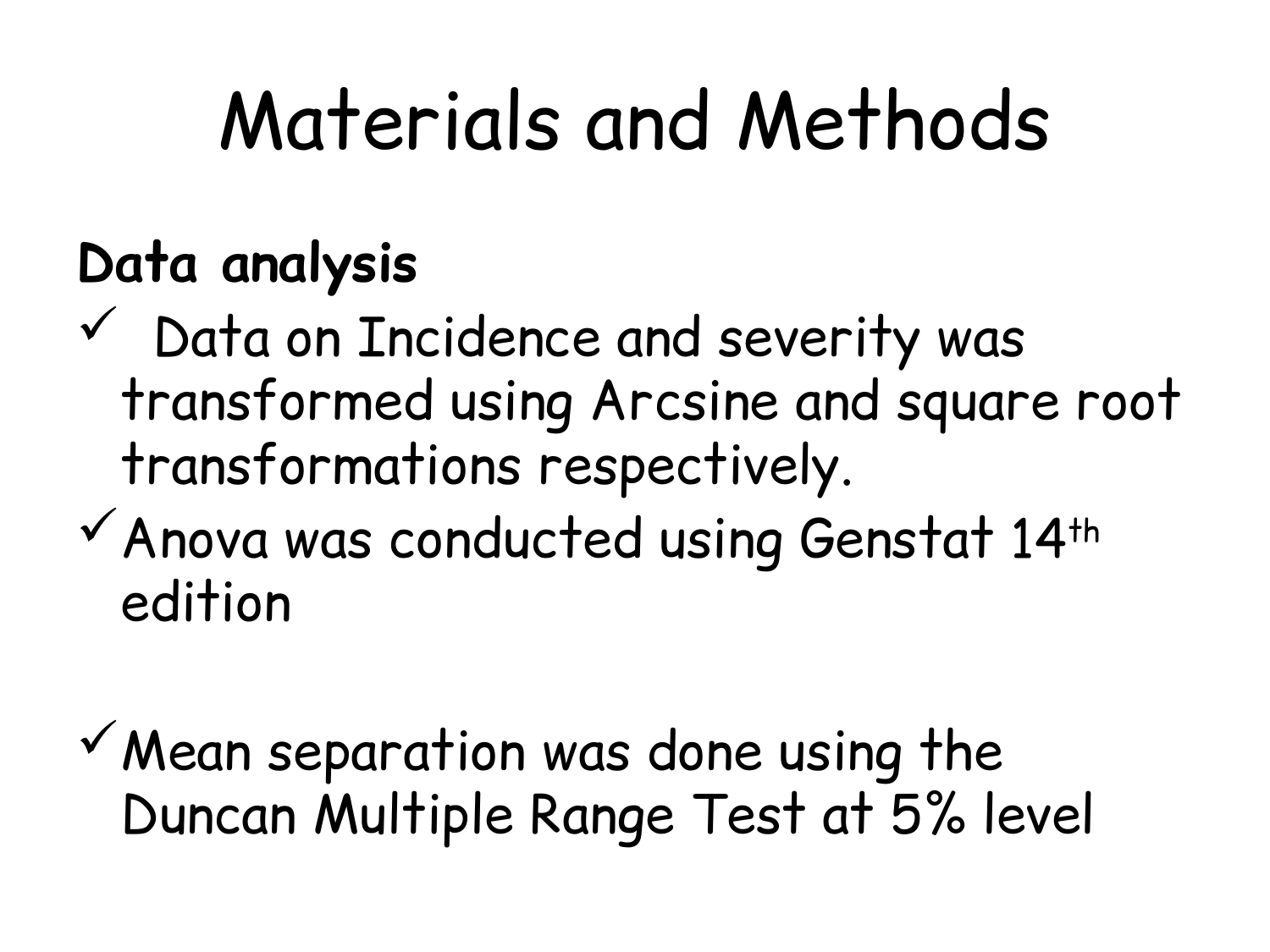

# Materials and Methods
Data analysis
  Data on Incidence and severity was transformed using Arcsine and square root transformations respectively.
Anova was conducted using Genstat 14th edition

Mean separation was done using the Duncan Multiple Range Test at 5% level